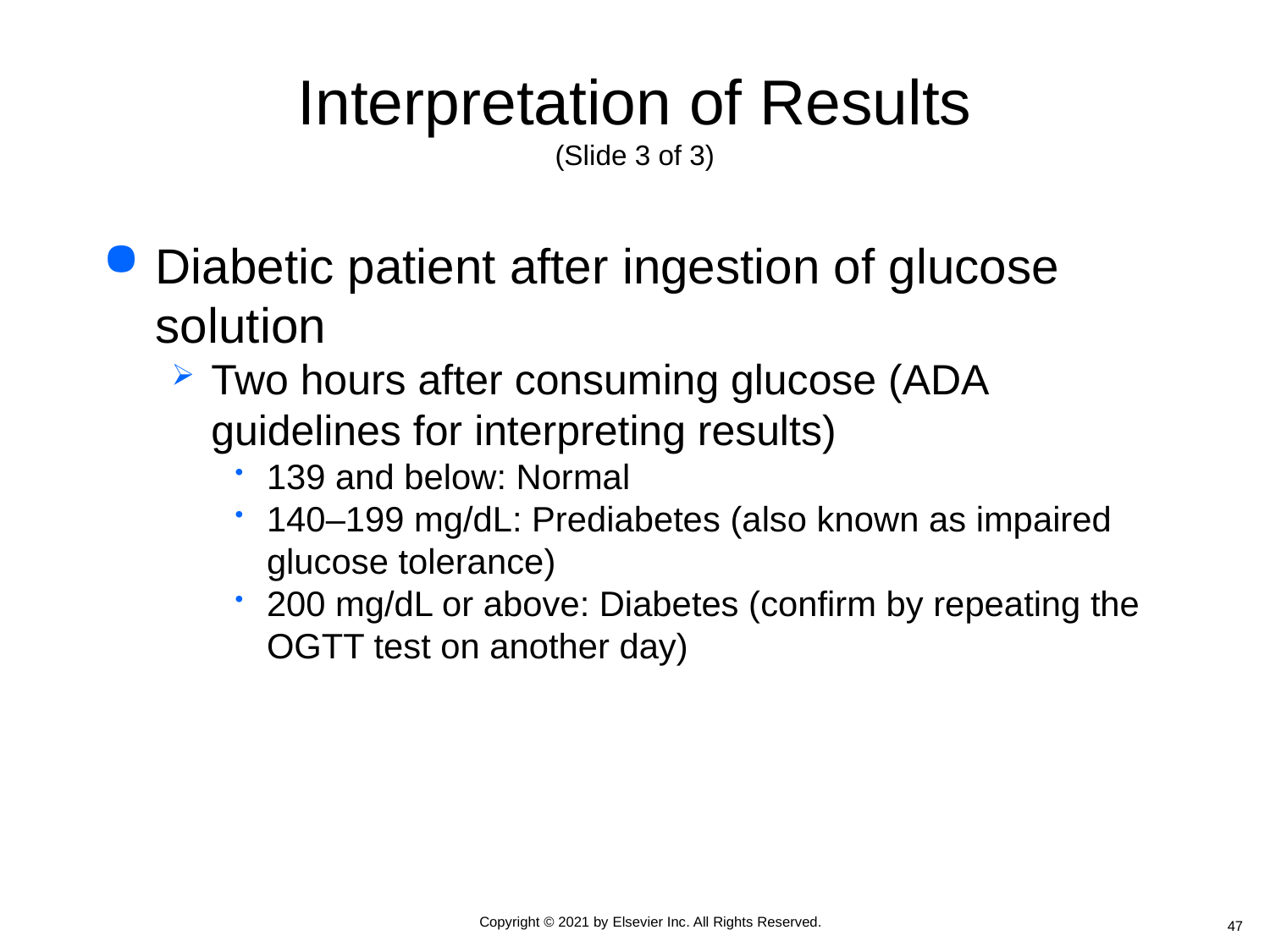

# Interpretation of Results (Slide 3 of 3)
Diabetic patient after ingestion of glucose solution
Two hours after consuming glucose (ADA guidelines for interpreting results)
139 and below: Normal
140–199 mg/dL: Prediabetes (also known as impaired glucose tolerance)
200 mg/dL or above: Diabetes (confirm by repeating the OGTT test on another day)
47